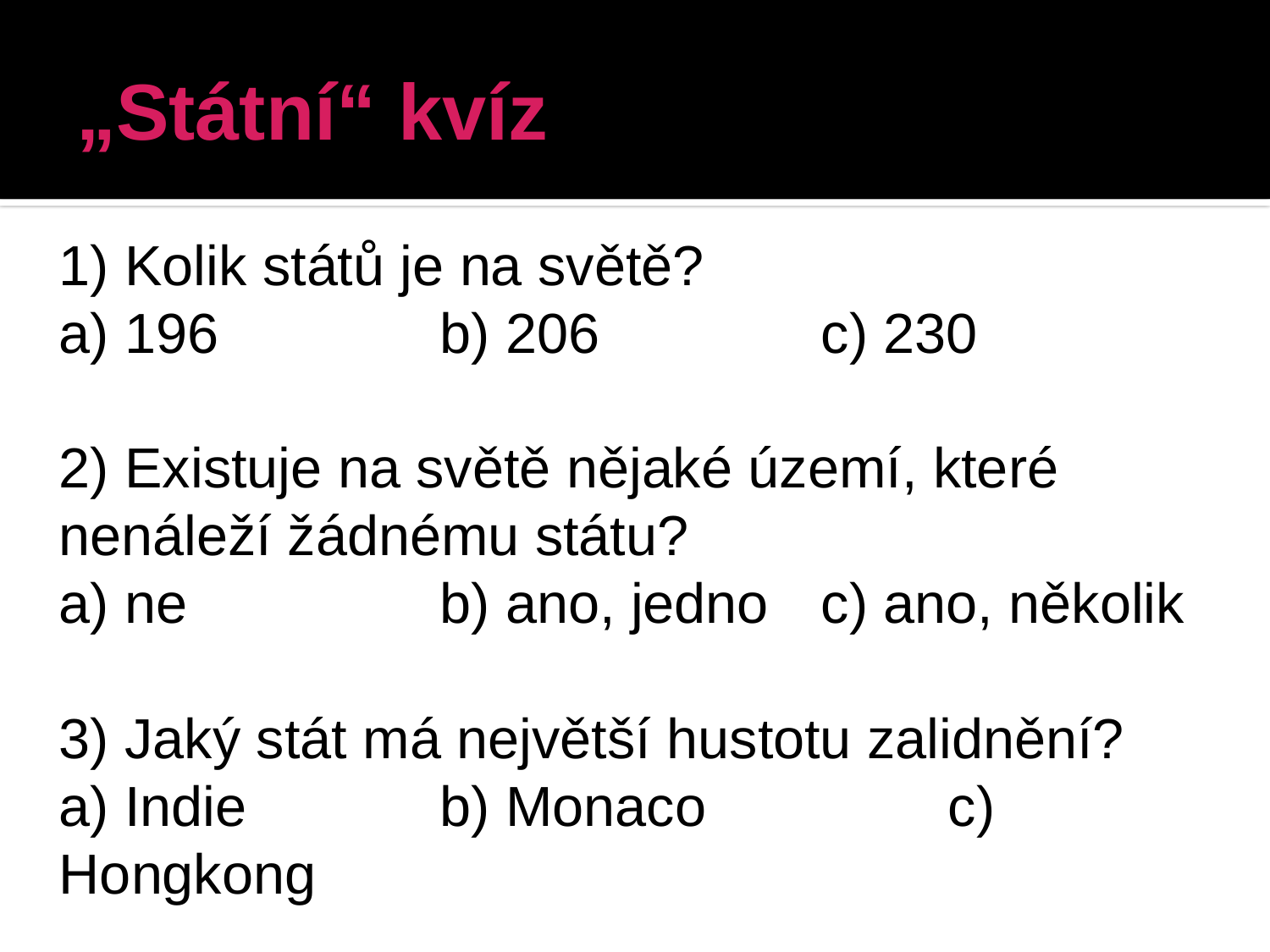

# „Státní“ kvíz
1) Kolik států je na světě?
a) 196 		b) 206		c) 230

2) Existuje na světě nějaké území, které nenáleží žádnému státu?
a) ne		b) ano, jedno	c) ano, několik

3) Jaký stát má největší hustotu zalidnění?
a) Indie		b) Monaco		c) Hongkong